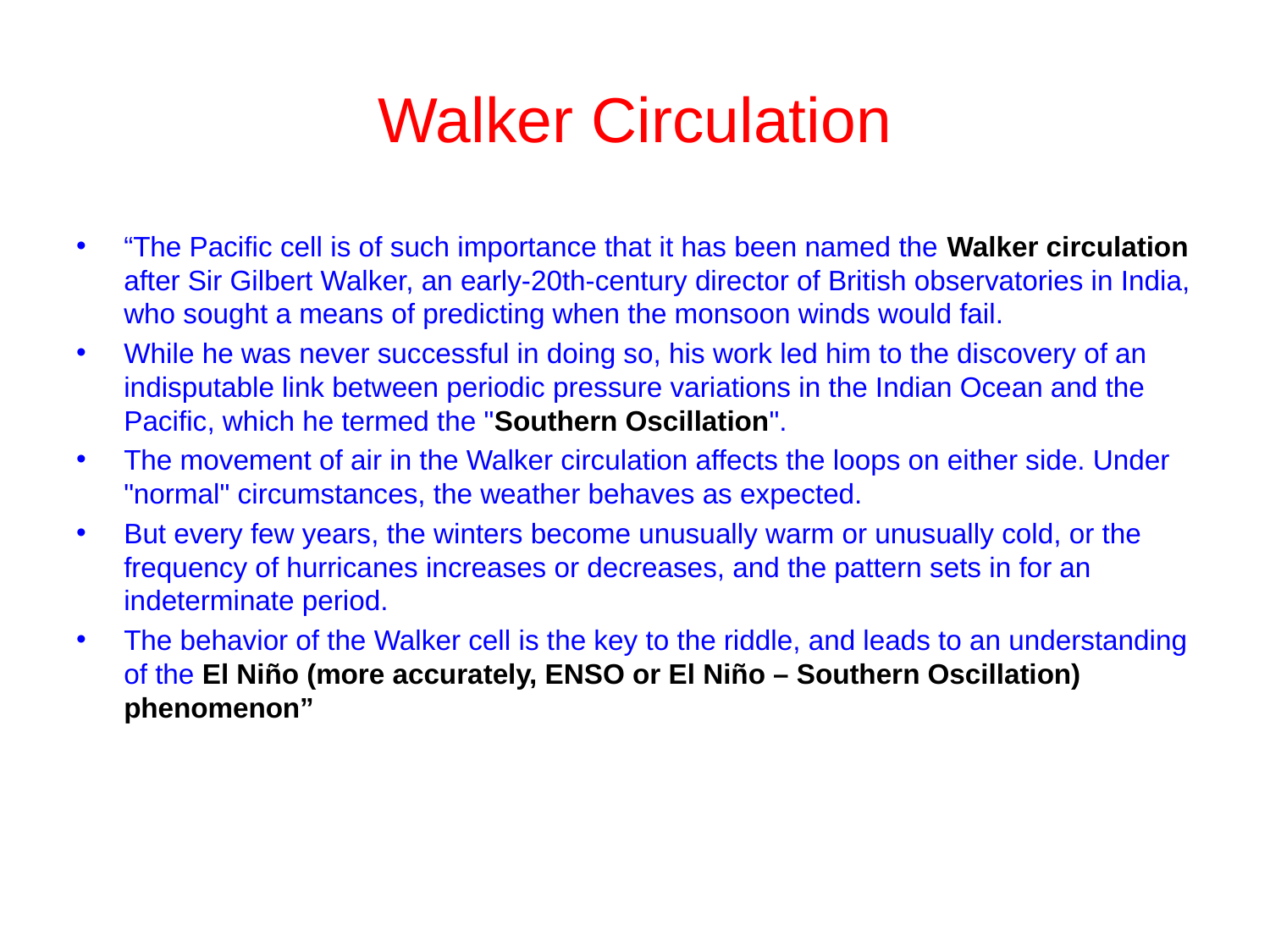

# Walker Circulation
“The Pacific cell is of such importance that it has been named the Walker circulation after Sir Gilbert Walker, an early-20th-century director of British observatories in India, who sought a means of predicting when the monsoon winds would fail.
While he was never successful in doing so, his work led him to the discovery of an indisputable link between periodic pressure variations in the Indian Ocean and the Pacific, which he termed the "Southern Oscillation".
The movement of air in the Walker circulation affects the loops on either side. Under "normal" circumstances, the weather behaves as expected.
But every few years, the winters become unusually warm or unusually cold, or the frequency of hurricanes increases or decreases, and the pattern sets in for an indeterminate period.
The behavior of the Walker cell is the key to the riddle, and leads to an understanding of the El Niño (more accurately, ENSO or El Niño – Southern Oscillation) phenomenon”